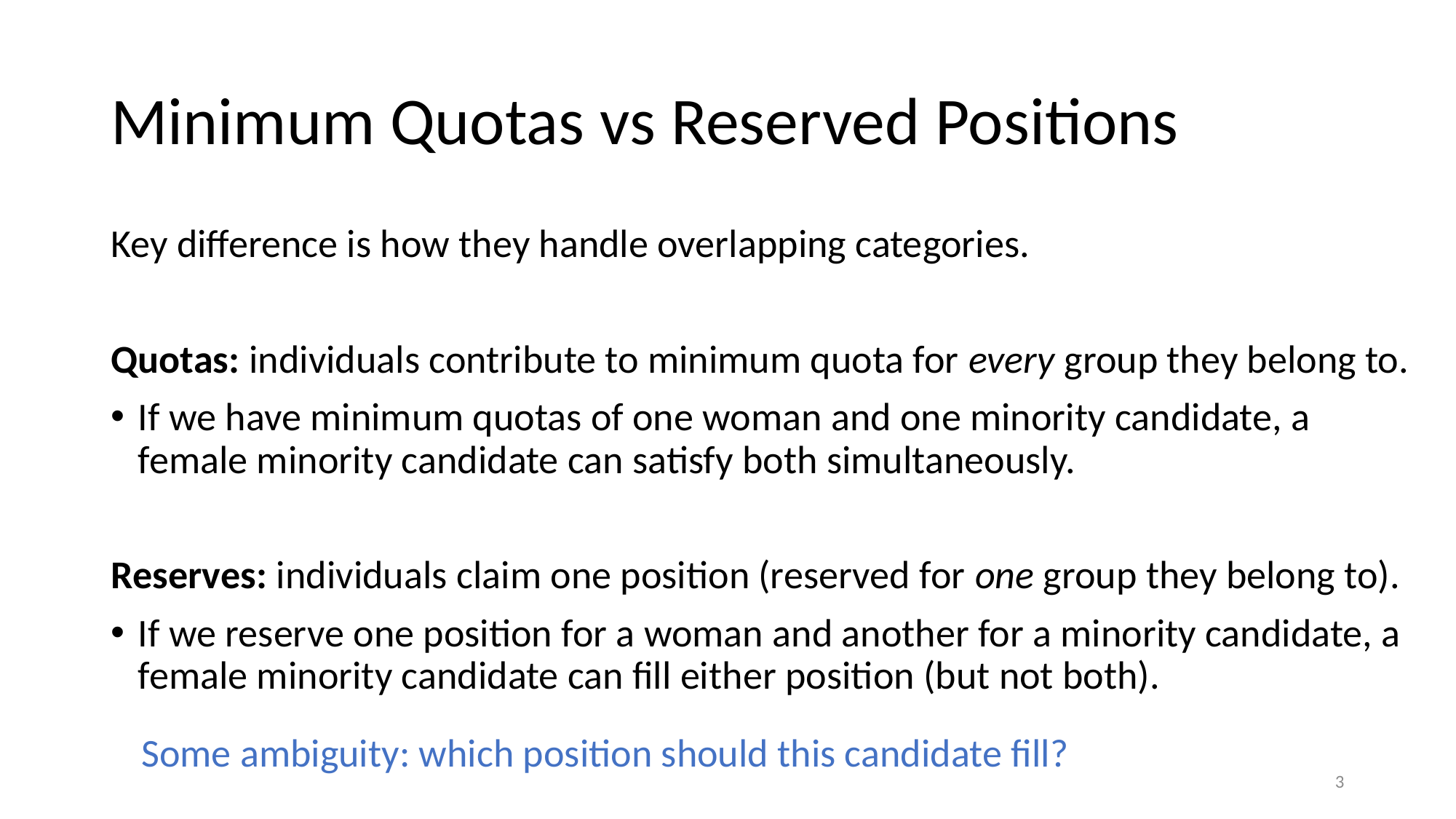

# Minimum Quotas vs Reserved Positions
Key difference is how they handle overlapping categories.

Quotas: individuals contribute to minimum quota for every group they belong to.
If we have minimum quotas of one woman and one minority candidate, a female minority candidate can satisfy both simultaneously.

Reserves: individuals claim one position (reserved for one group they belong to).
If we reserve one position for a woman and another for a minority candidate, a female minority candidate can fill either position (but not both).
Some ambiguity: which position should this candidate fill?
3